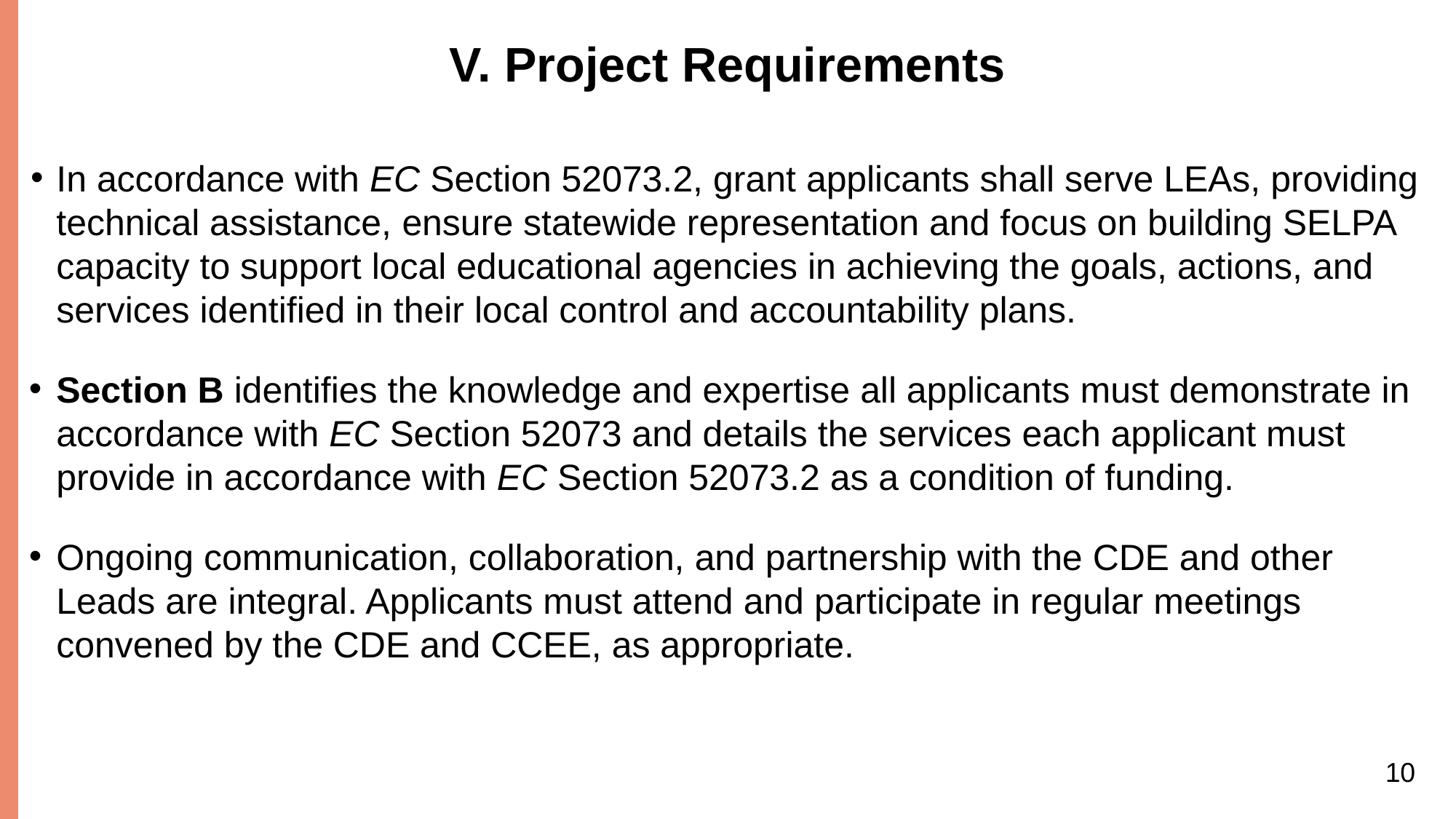

# V. Project Requirements
In accordance with EC Section 52073.2, grant applicants shall serve LEAs, providing technical assistance, ensure statewide representation and focus on building SELPA capacity to support local educational agencies in achieving the goals, actions, and services identified in their local control and accountability plans.
Section B identifies the knowledge and expertise all applicants must demonstrate in accordance with EC Section 52073 and details the services each applicant must provide in accordance with EC Section 52073.2 as a condition of funding.
Ongoing communication, collaboration, and partnership with the CDE and other Leads are integral. Applicants must attend and participate in regular meetings convened by the CDE and CCEE, as appropriate.

10